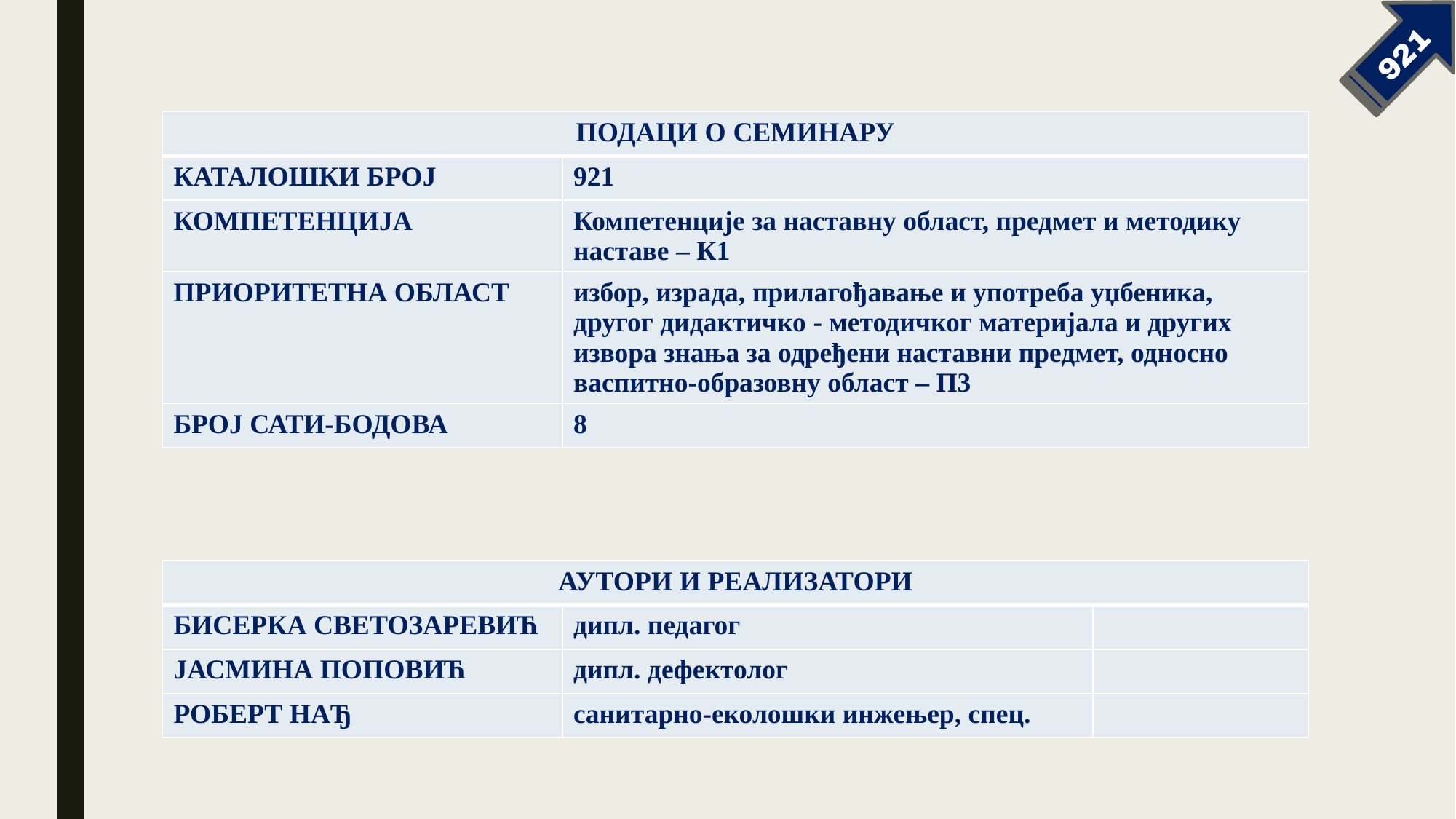

921
| ПОДАЦИ О СЕМИНАРУ |  |
| --- | --- |
| КАТАЛОШКИ БРОЈ | 921 |
| КОМПЕТЕНЦИЈА | Компетенције за наставну област, предмет и методику наставе – К1 |
| ПРИОРИТЕТНА ОБЛАСТ | избор, израда, прилагођавање и употреба уџбеника, другог дидактичко - методичког материјала и других извора знања за одређени наставни предмет, односно васпитно-образовну област – П3 |
| БРОЈ САТИ-БОДОВА | 8 |
| АУТОРИ И РЕАЛИЗАТОРИ |  |  |
| --- | --- | --- |
| БИСЕРКА СВЕТОЗАРЕВИЋ | дипл. педагог |  |
| ЈАСМИНА ПОПОВИЋ | дипл. дефектолог |  |
| РОБЕРТ НАЂ | санитарно-еколошки инжењер, спец. |  |